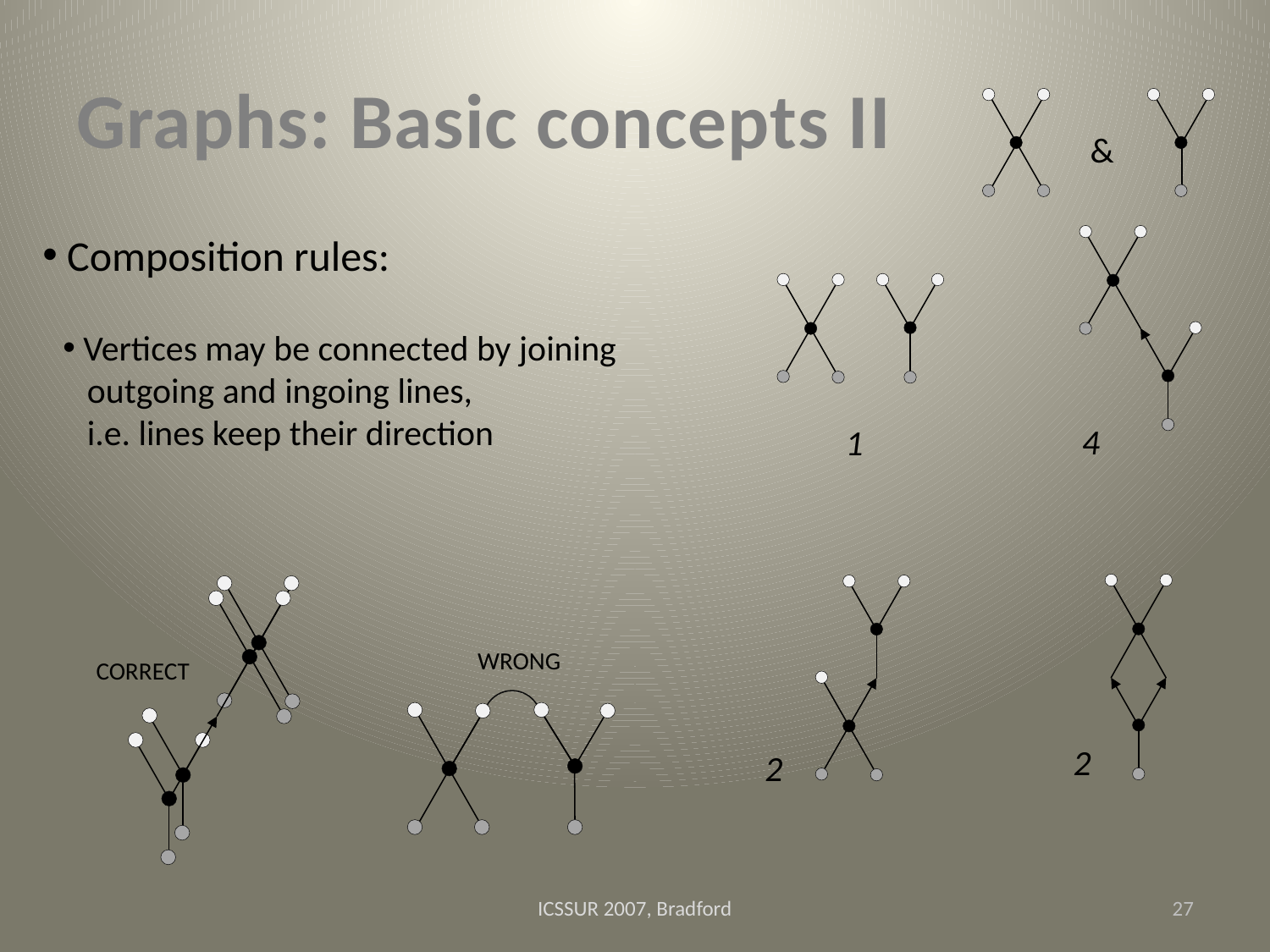

# Graphs: Basic concepts II

&

 Composition rules:

 Vertices may be connected by joining
   outgoing and ingoing lines,
   i.e. lines keep their direction

4
1

WRONG

CORRECT

2
2

ICSSUR 2007, Bradford
27